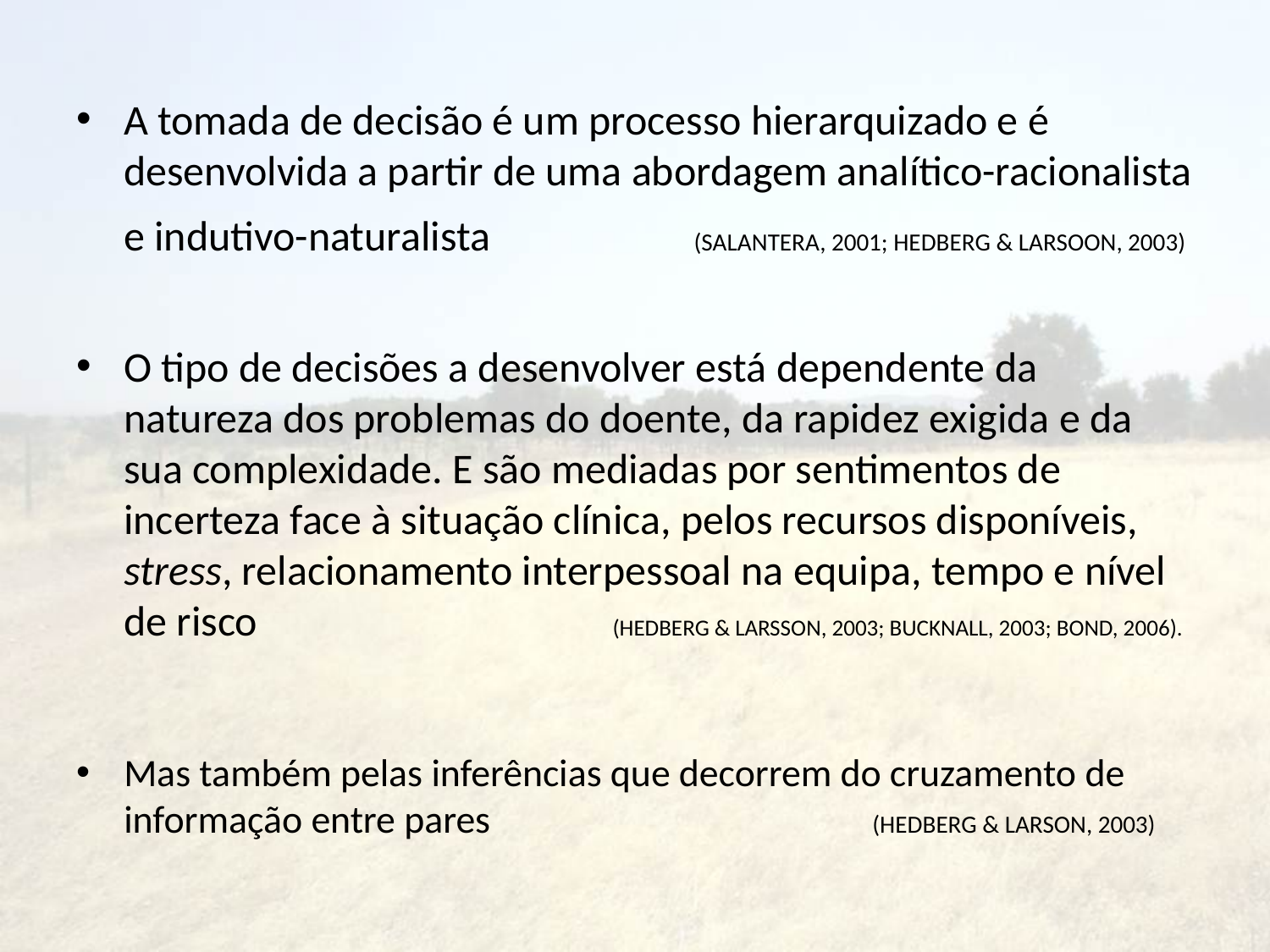

#
A tomada de decisão é um processo hierarquizado e é desenvolvida a partir de uma abordagem analítico-racionalista e indutivo-naturalista                     (SALANTERA, 2001; HEDBERG & LARSOON, 2003)

O tipo de decisões a desenvolver está dependente da natureza dos problemas do doente, da rapidez exigida e da sua complexidade. E são mediadas por sentimentos de incerteza face à situação clínica, pelos recursos disponíveis, stress, relacionamento interpessoal na equipa, tempo e nível de risco                                                 (HEDBERG & LARSSON, 2003; BUCKNALL, 2003; BOND, 2006).

Mas também pelas inferências que decorrem do cruzamento de informação entre pares                                            (HEDBERG & LARSON, 2003)